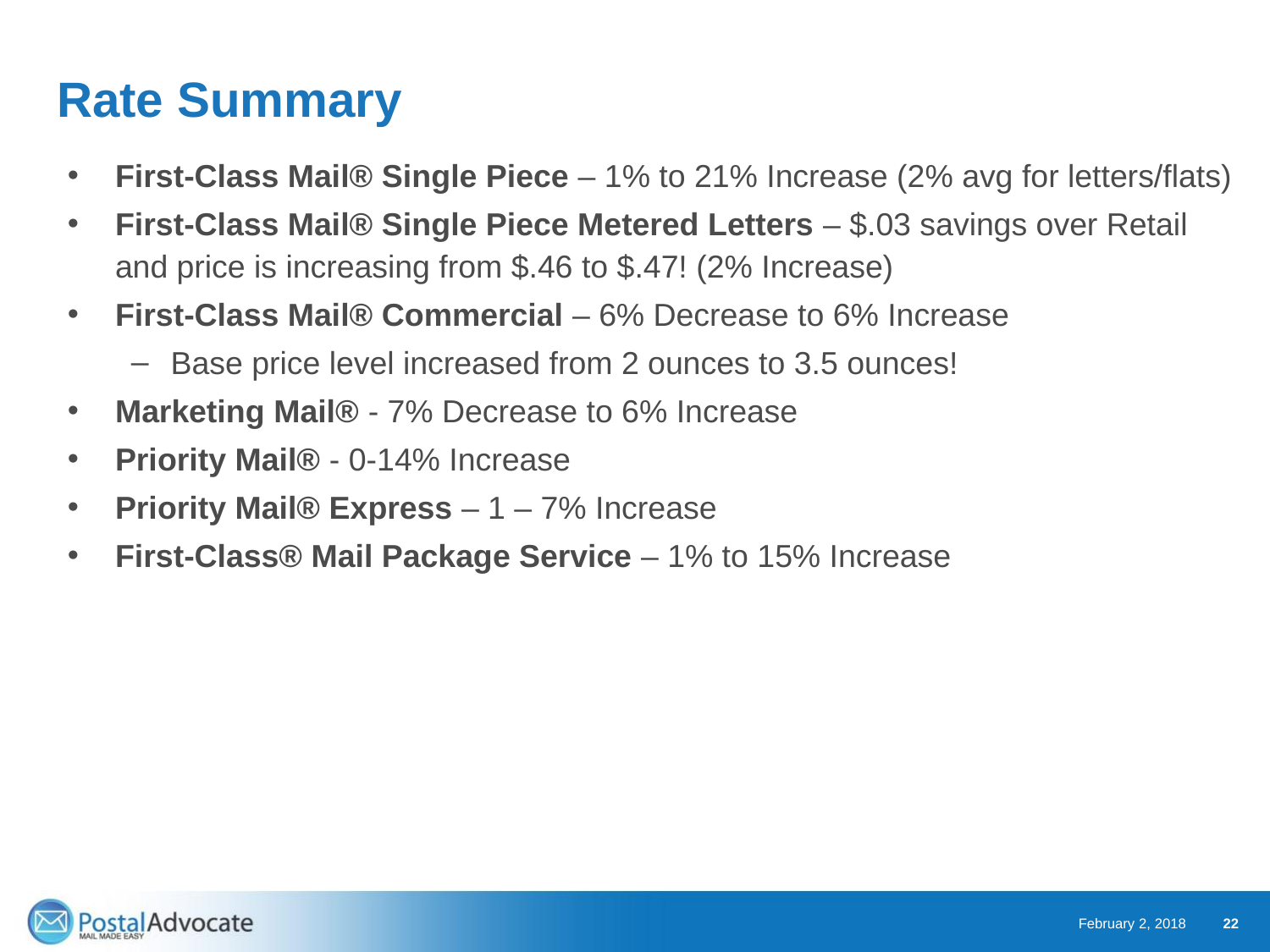

# Rate Summary
First-Class Mail® Single Piece – 1% to 21% Increase (2% avg for letters/flats)
First-Class Mail® Single Piece Metered Letters – $.03 savings over Retail and price is increasing from $.46 to $.47! (2% Increase)
First-Class Mail® Commercial – 6% Decrease to 6% Increase
Base price level increased from 2 ounces to 3.5 ounces!
Marketing Mail® - 7% Decrease to 6% Increase
Priority Mail® - 0-14% Increase
Priority Mail® Express – 1 – 7% Increase
First-Class® Mail Package Service – 1% to 15% Increase
February 2, 2018
22